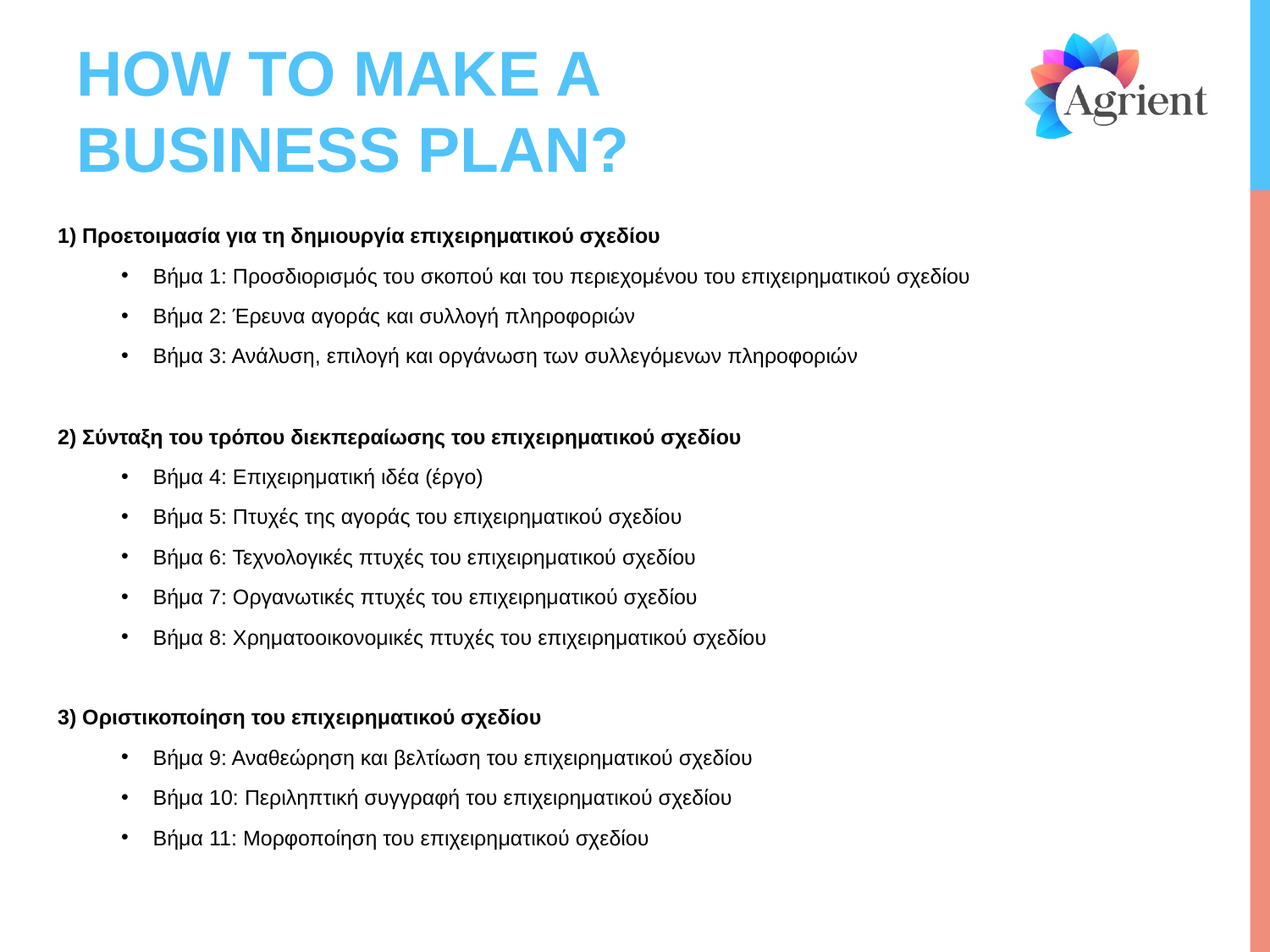

# HOW TO MAKE A BUSINESS PLAN?
1) Προετοιμασία για τη δημιουργία επιχειρηματικού σχεδίου
Βήμα 1: Προσδιορισμός του σκοπού και του περιεχομένου του επιχειρηματικού σχεδίου
Βήμα 2: Έρευνα αγοράς και συλλογή πληροφοριών
Βήμα 3: Ανάλυση, επιλογή και οργάνωση των συλλεγόμενων πληροφοριών

2) Σύνταξη του τρόπου διεκπεραίωσης του επιχειρηματικού σχεδίου
Βήμα 4: Επιχειρηματική ιδέα (έργο)
Βήμα 5: Πτυχές της αγοράς του επιχειρηματικού σχεδίου
Βήμα 6: Τεχνολογικές πτυχές του επιχειρηματικού σχεδίου
Βήμα 7: Οργανωτικές πτυχές του επιχειρηματικού σχεδίου
Βήμα 8: Χρηματοοικονομικές πτυχές του επιχειρηματικού σχεδίου

3) Οριστικοποίηση του επιχειρηματικού σχεδίου
Βήμα 9: Αναθεώρηση και βελτίωση του επιχειρηματικού σχεδίου
Βήμα 10: Περιληπτική συγγραφή του επιχειρηματικού σχεδίου
Βήμα 11: Μορφοποίηση του επιχειρηματικού σχεδίου